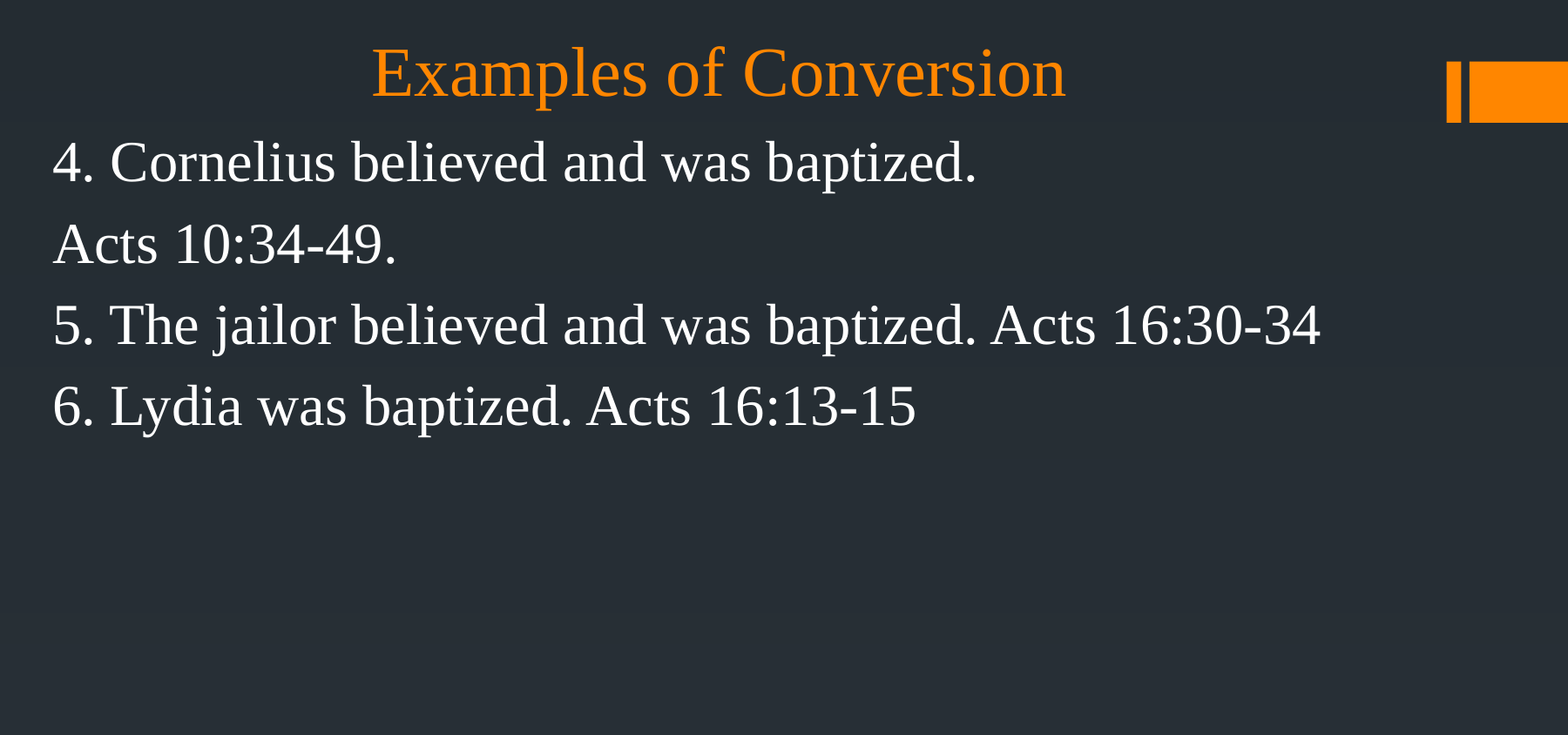

# Examples of Conversion
4. Cornelius believed and was baptized.
Acts 10:34-49.
5. The jailor believed and was baptized. Acts 16:30-34
6. Lydia was baptized. Acts 16:13-15